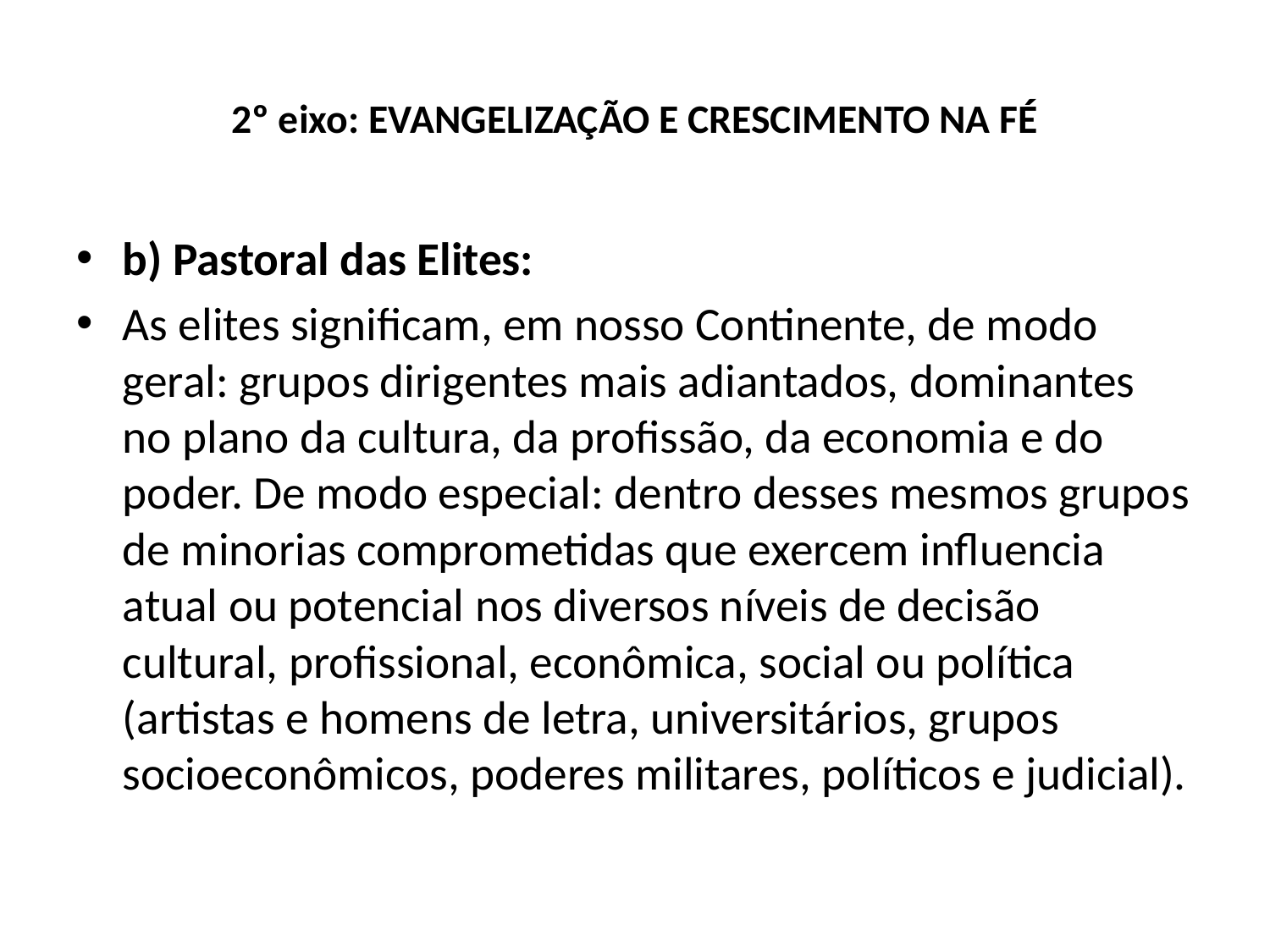

# 2º eixo: EVANGELIZAÇÃO E CRESCIMENTO NA FÉ
b) Pastoral das Elites:
As elites significam, em nosso Continente, de modo geral: grupos dirigentes mais adiantados, dominantes no plano da cultura, da profissão, da economia e do poder. De modo especial: dentro desses mesmos grupos de minorias comprometidas que exercem influencia atual ou potencial nos diversos níveis de decisão cultural, profissional, econômica, social ou política (artistas e homens de letra, universitários, grupos socioeconômicos, poderes militares, políticos e judicial).